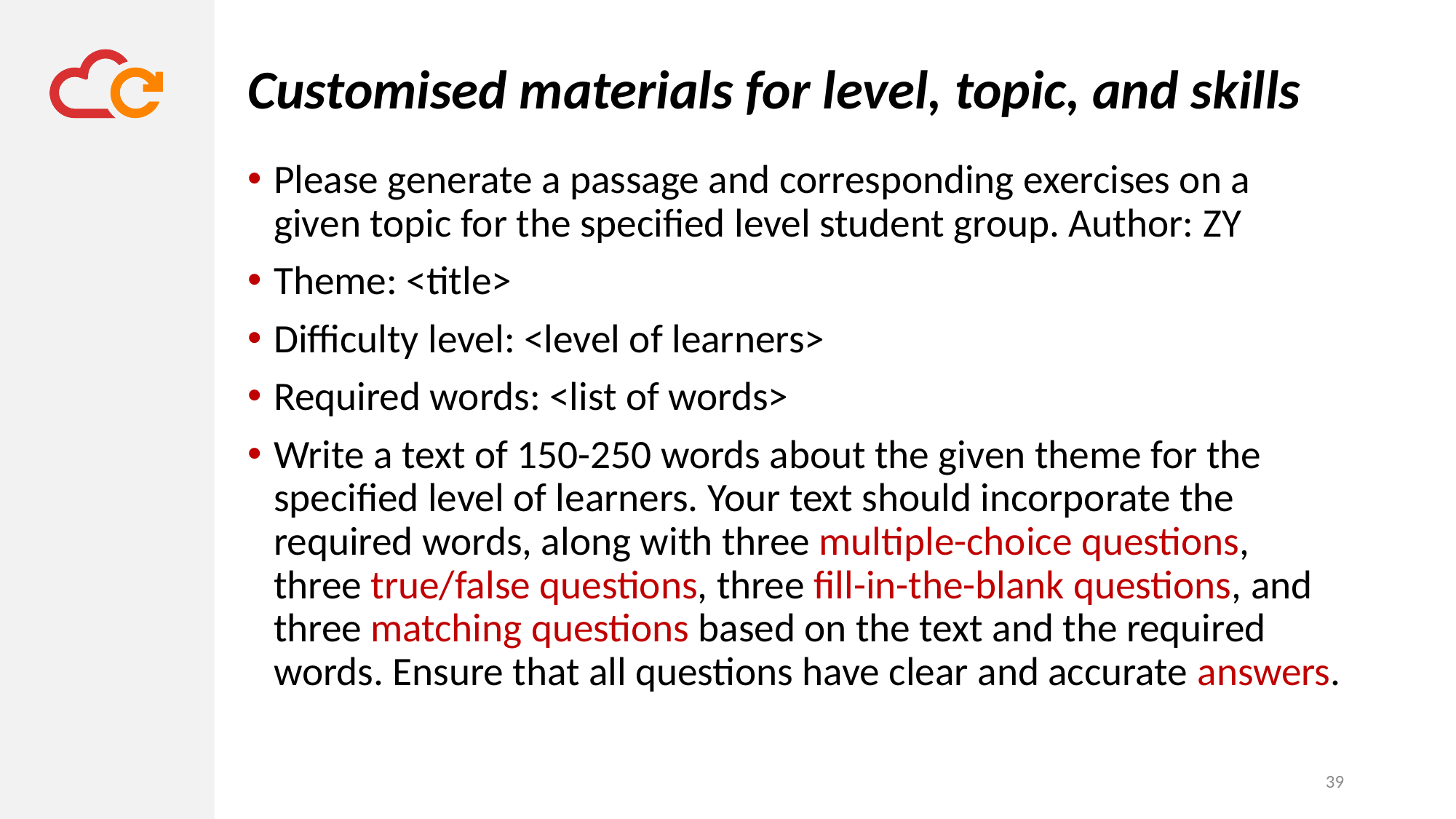

# Customised materials for level, topic, and skills
Please generate a passage and corresponding exercises on a given topic for the specified level student group. Author: ZY
Theme: <title>
Difficulty level: <level of learners>
Required words: <list of words>
Write a text of 150-250 words about the given theme for the specified level of learners. Your text should incorporate the required words, along with three multiple-choice questions, three true/false questions, three fill-in-the-blank questions, and three matching questions based on the text and the required words. Ensure that all questions have clear and accurate answers.
39